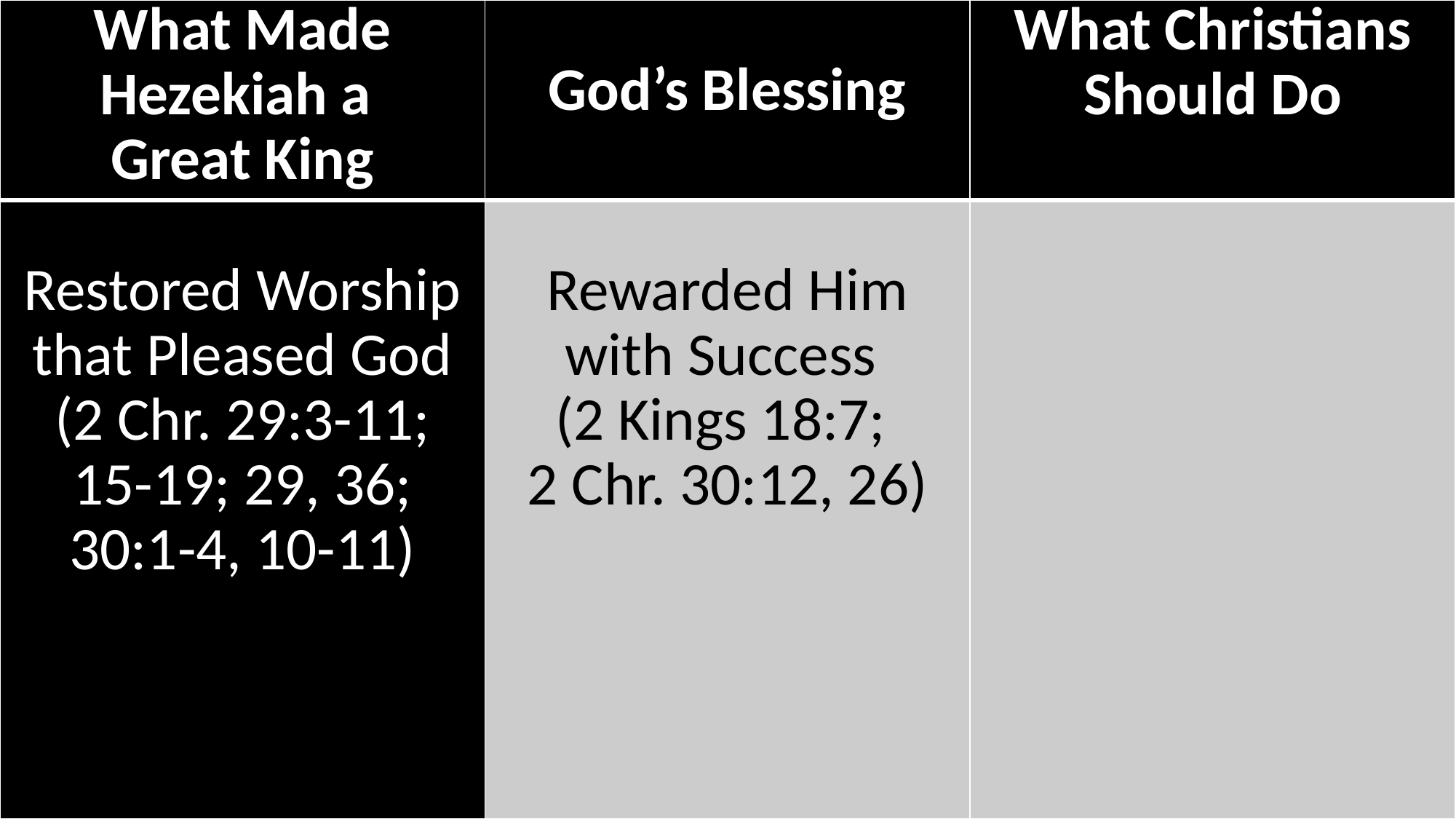

| What Made Hezekiah a Great King | God’s Blessing | What Christians Should Do |
| --- | --- | --- |
| Restored Worship that Pleased God (2 Chr. 29:3-11; 15-19; 29, 36; 30:1-4, 10-11) | Rewarded Him with Success (2 Kings 18:7; 2 Chr. 30:12, 26) |  |